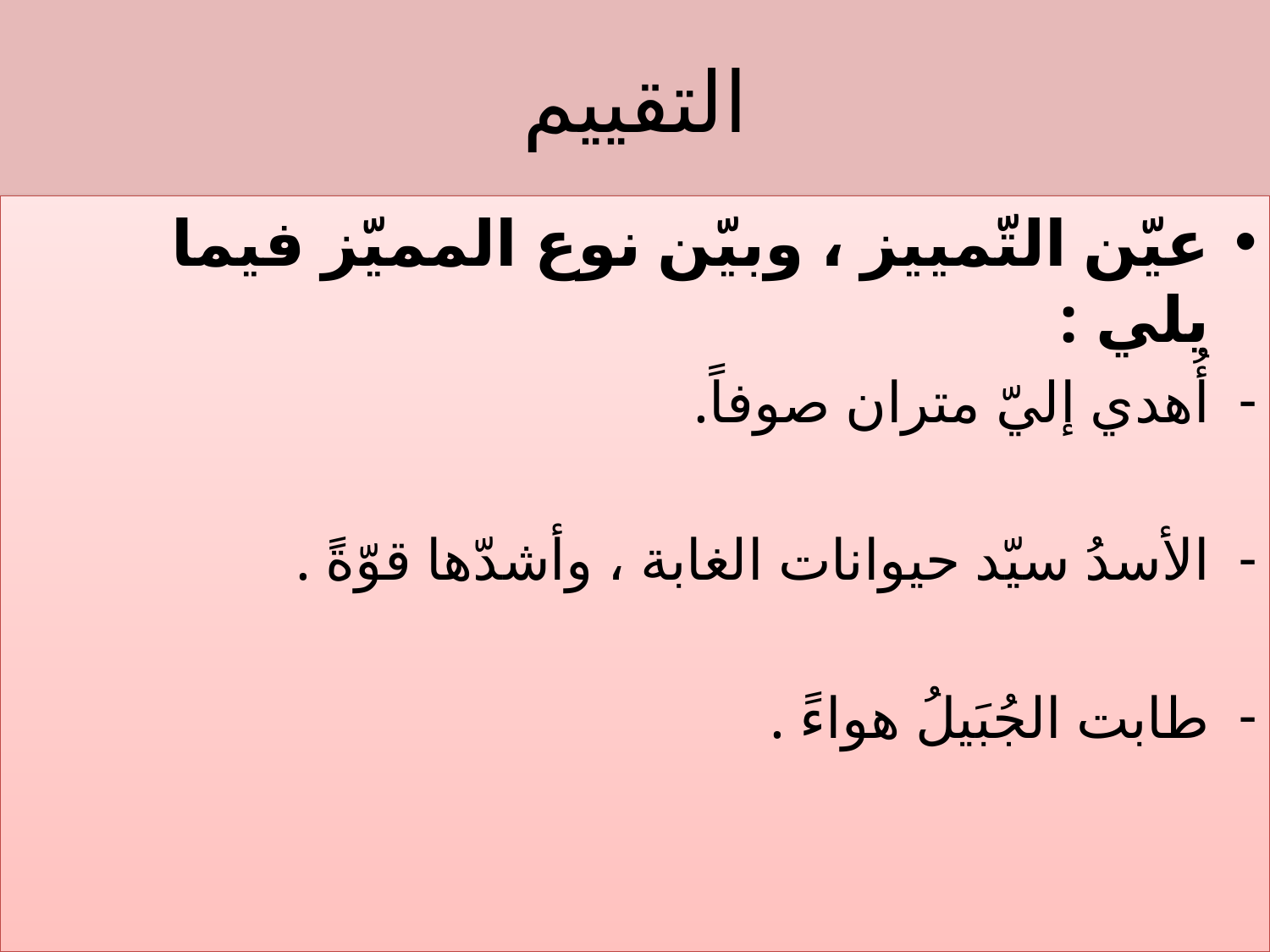

# التقييم
عيّن التّمييز ، وبيّن نوع المميّز فيما يلي :
أُهدي إليّ متران صوفاً.

الأسدُ سيّد حيوانات الغابة ، وأشدّها قوّةً .

طابت الجُبَيلُ هواءً .